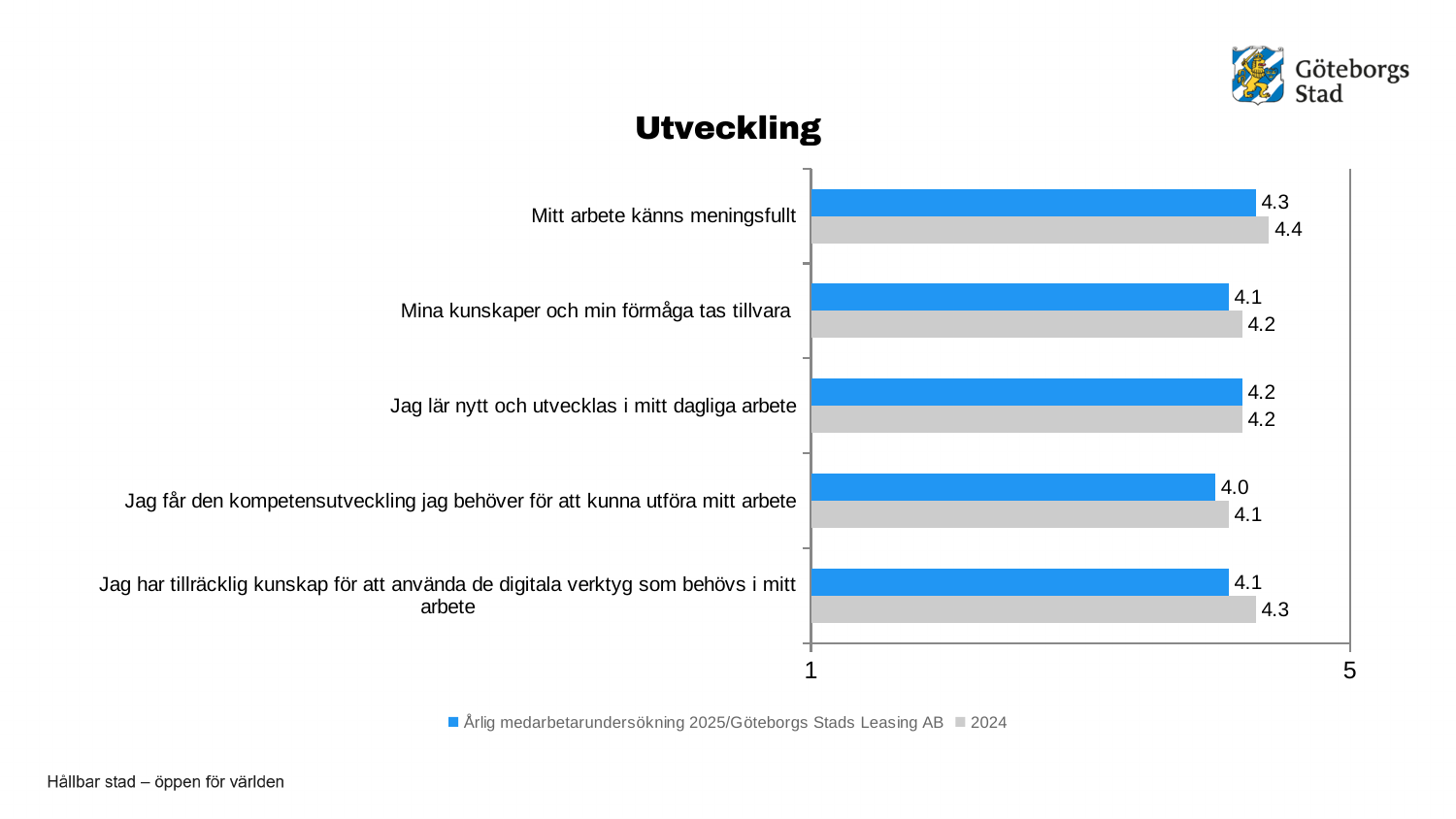

### Chart: Utveckling

| Category | 2024 | Årlig medarbetarundersökning 2025/Göteborgs Stads Leasing AB |
|---|---|---|
| Jag har tillräcklig kunskap för att använda de digitala verktyg som behövs i mitt arbete | 4.3 | 4.1 |
| Jag får den kompetensutveckling jag behöver för att kunna utföra mitt arbete | 4.1 | 4.0 |
| Jag lär nytt och utvecklas i mitt dagliga arbete | 4.2 | 4.2 |
| Mina kunskaper och min förmåga tas tillvara  | 4.2 | 4.1 |
| Mitt arbete känns meningsfullt | 4.4 | 4.3 |